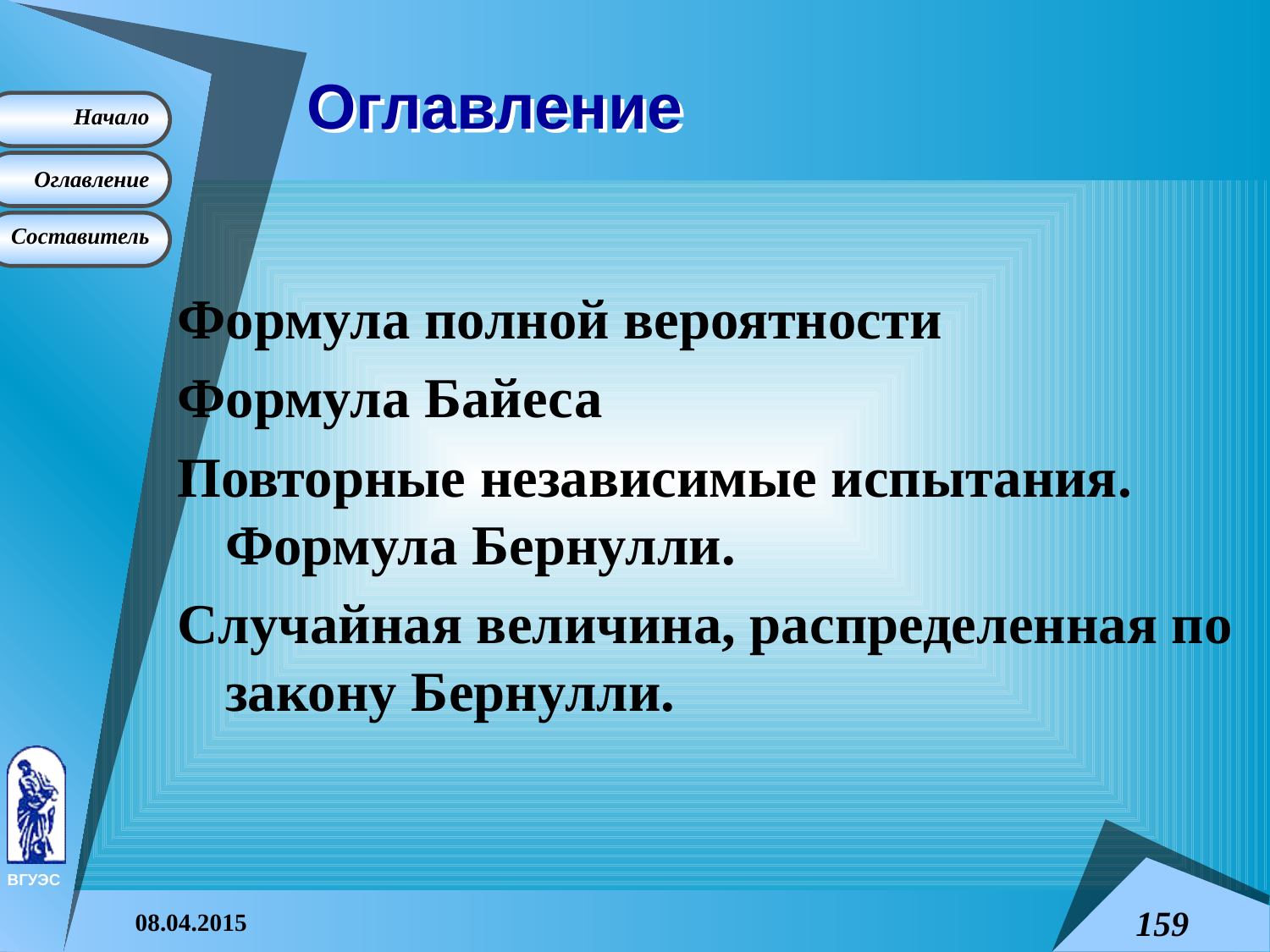

# Оглавление
Формула полной вероятности
Формула Байеса
Повторные независимые испытания. Формула Бернулли.
Случайная величина, распределенная по закону Бернулли.
08.04.2015
159